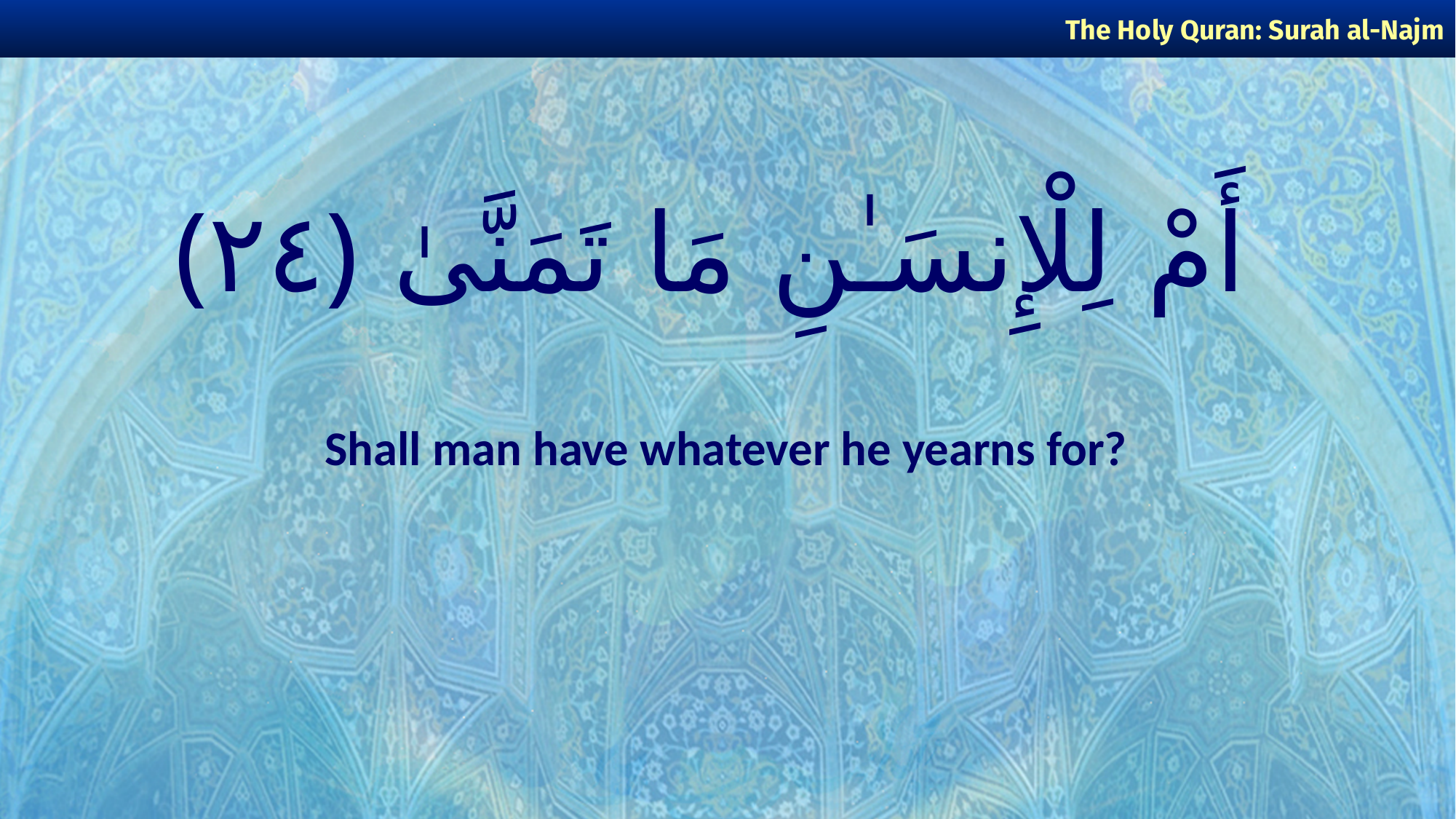

The Holy Quran: Surah al-Najm
# أَمْ لِلْإِنسَـٰنِ مَا تَمَنَّىٰ ﴿٢٤﴾
Shall man have whatever he yearns for?